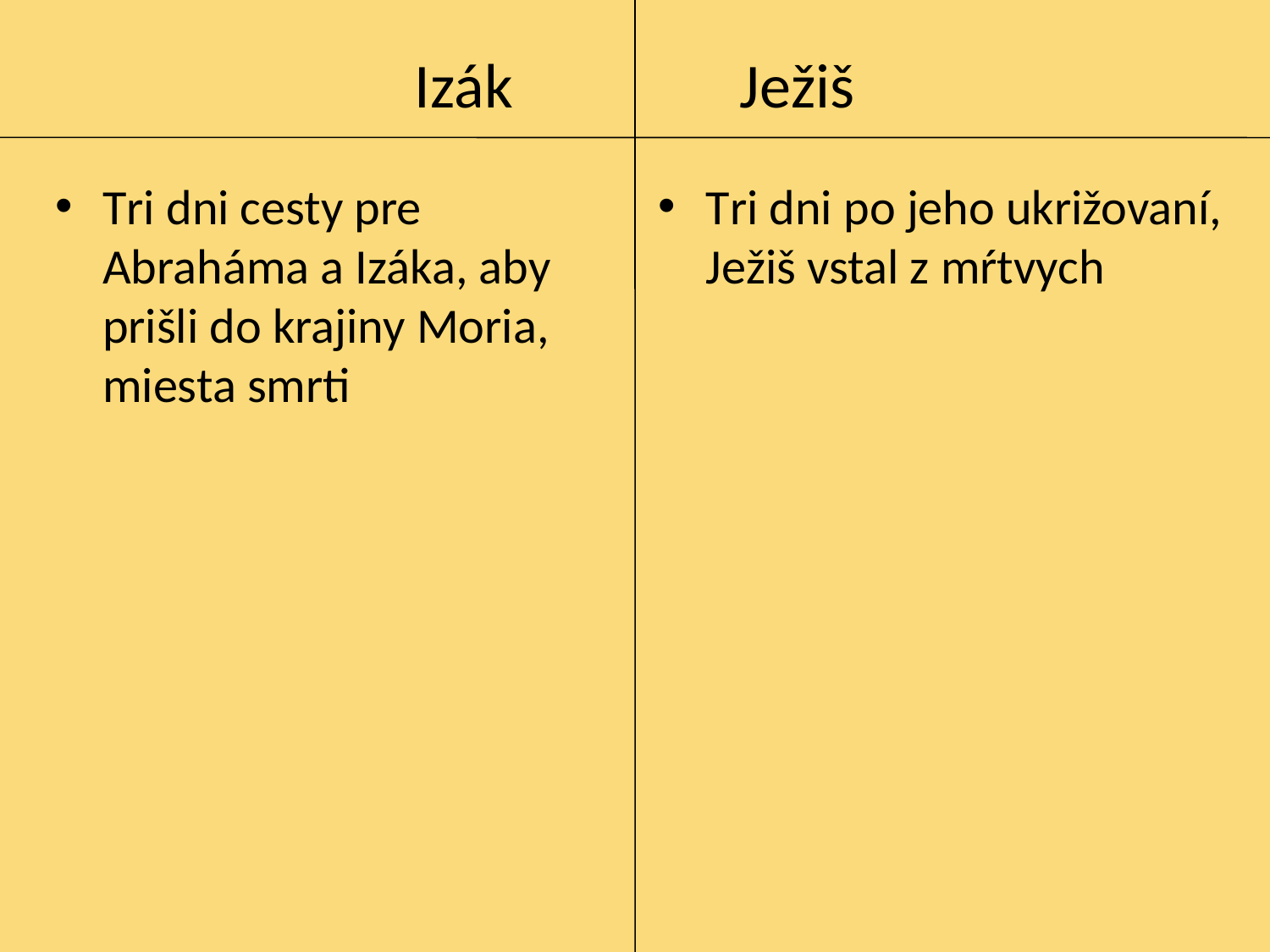

# Izák                Ježiš

Tri dni cesty pre Abraháma a Izáka, aby prišli do krajiny Moria, miesta smrti
Tri dni po jeho ukrižovaní, Ježiš vstal z mŕtvych